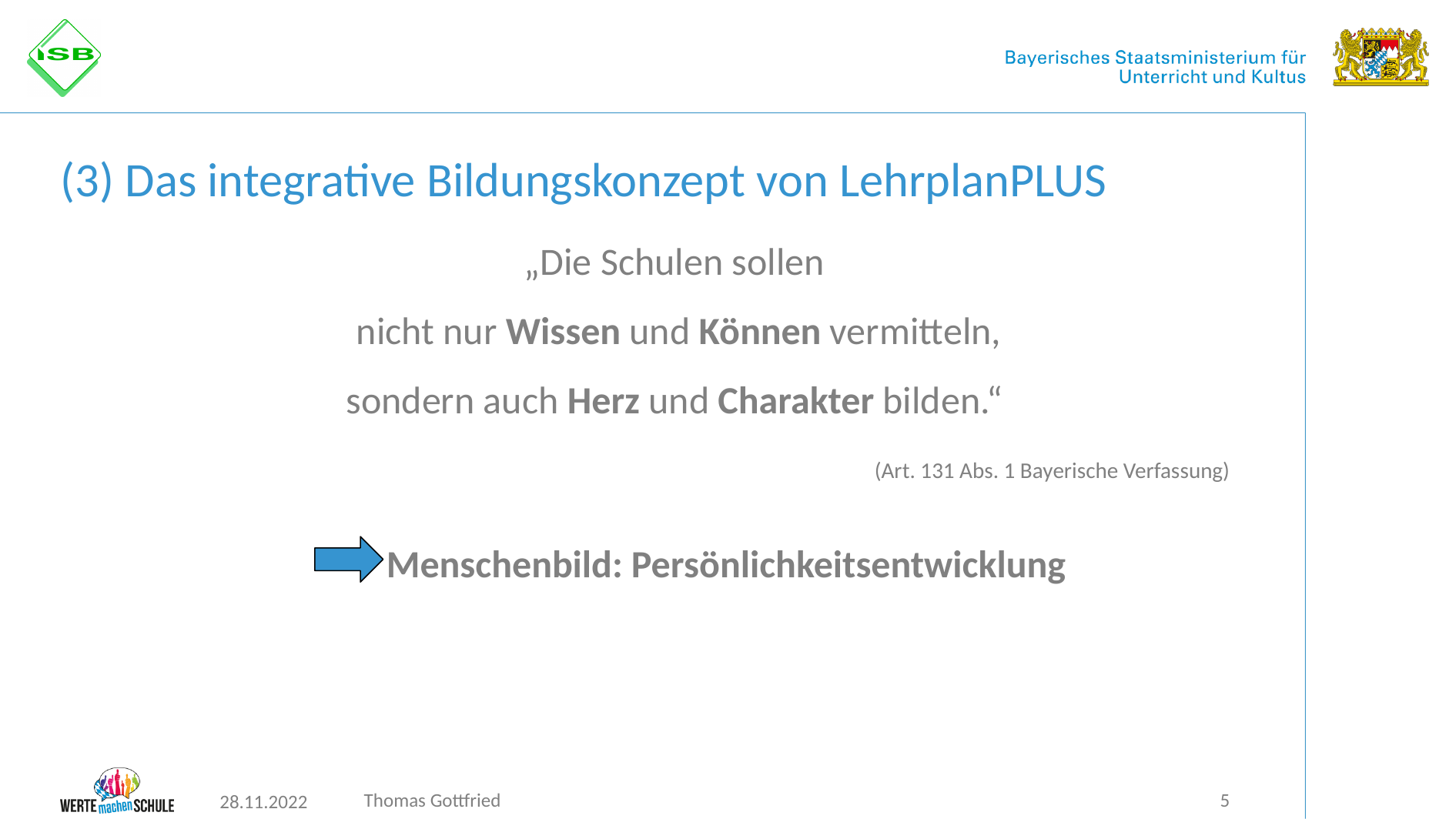

# (3) Das integrative Bildungskonzept von LehrplanPLUS
„Die Schulen sollen
nicht nur Wissen und Können vermitteln,
sondern auch Herz und Charakter bilden.“

(Art. 131 Abs. 1 Bayerische Verfassung)

            Menschenbild: Persönlichkeitsentwicklung

Thomas Gottfried
5
28.11.2022